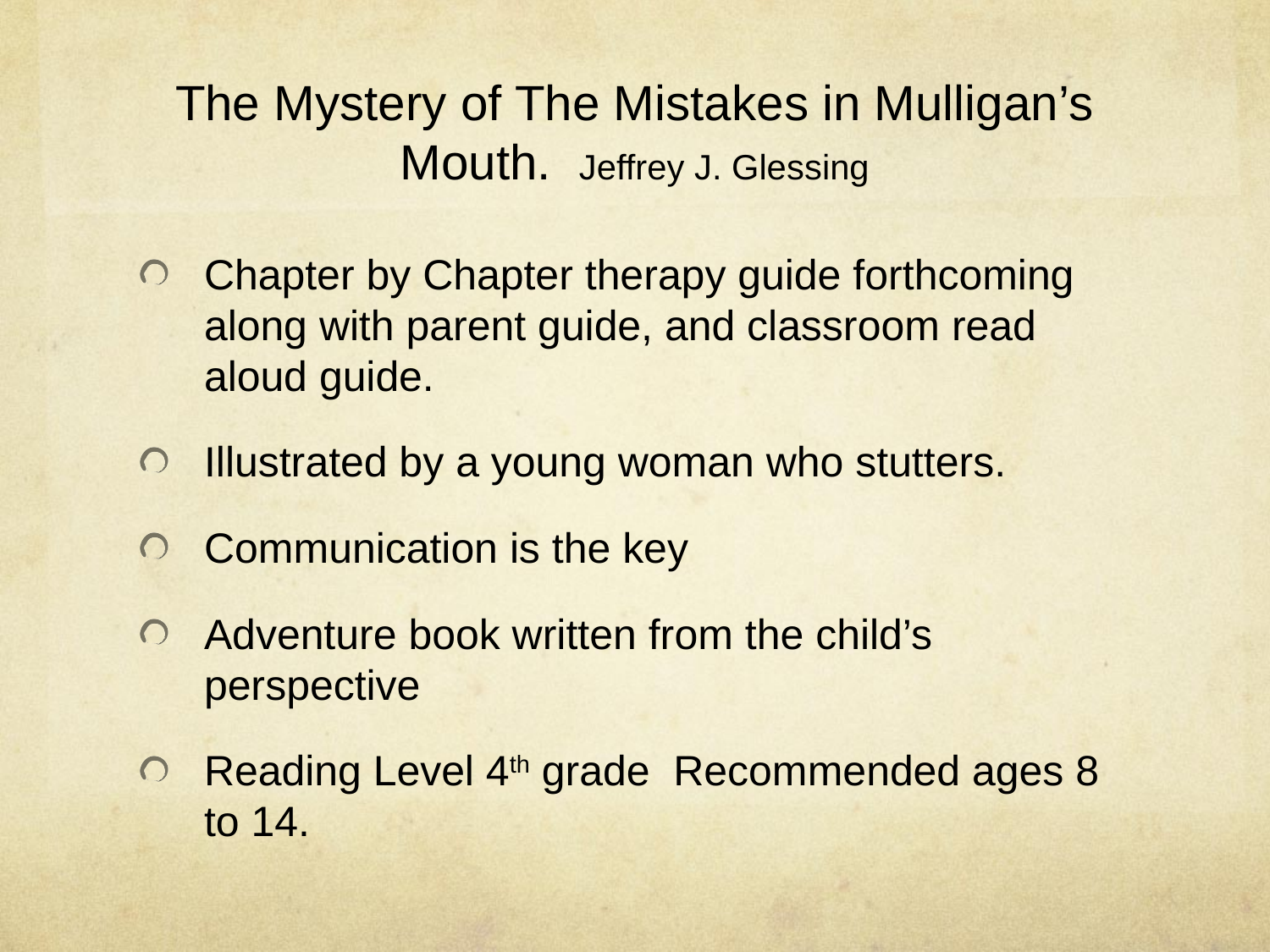

# The Mystery of The Mistakes in Mulligan’s Mouth.  Jeffrey J. Glessing
Chapter by Chapter therapy guide forthcoming along with parent guide, and classroom read aloud guide.
Illustrated by a young woman who stutters.
Communication is the key
Adventure book written from the child’s perspective
Reading Level 4th grade  Recommended ages 8 to 14.